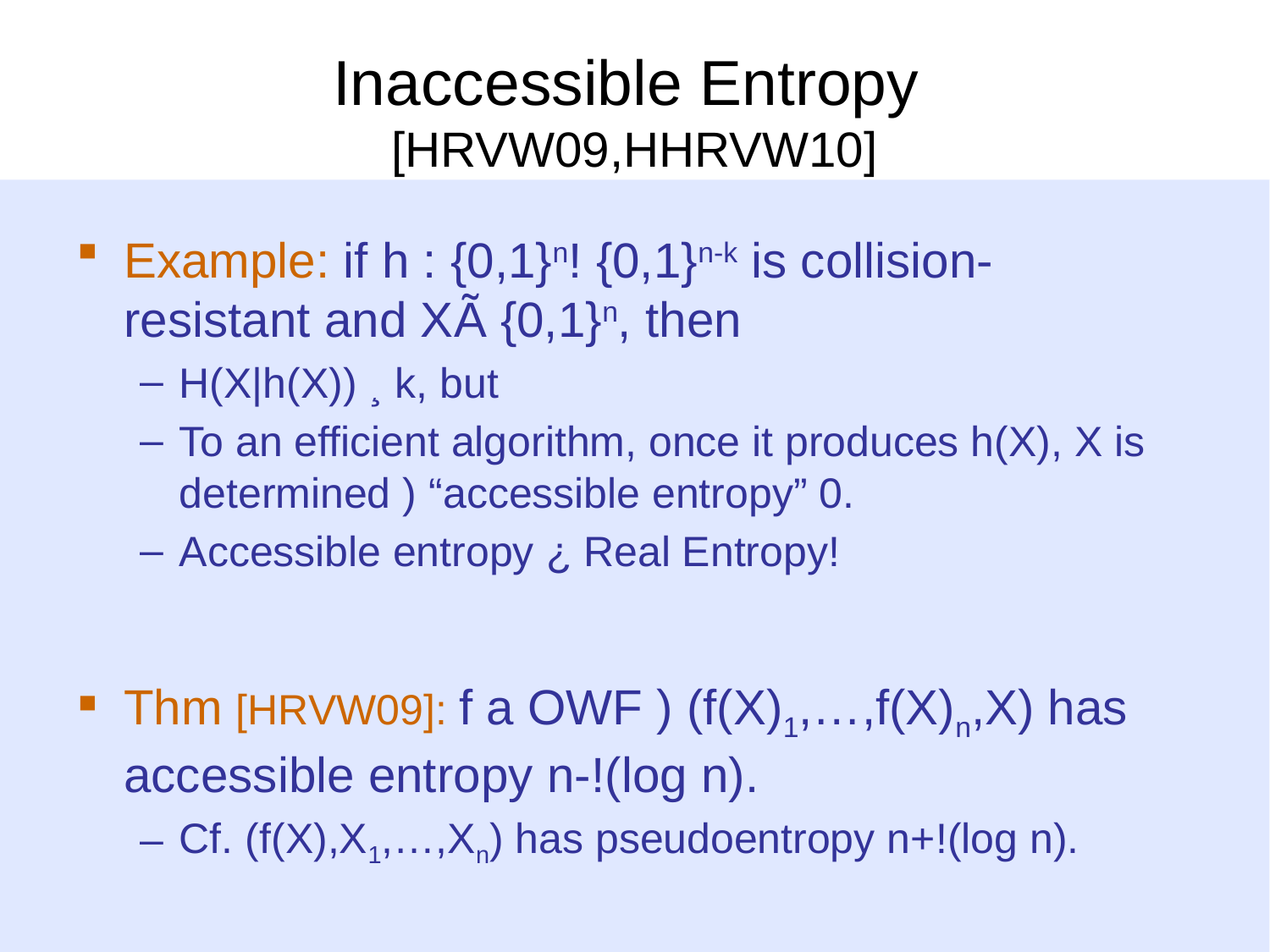

# Inaccessible Entropy [HRVW09,HHRVW10]
Example: if h : {0,1}n! {0,1}n-k is collision-resistant and XÃ {0,1}n, then
H(X|h(X)) ¸ k, but
To an efficient algorithm, once it produces h(X), X is determined ) “accessible entropy” 0.
Accessible entropy ¿ Real Entropy!

Thm [HRVW09]: f a OWF ) (f(X)1,…,f(X)n,X) has accessible entropy n-!(log n).
Cf. (f(X),X1,…,Xn) has pseudoentropy n+!(log n).